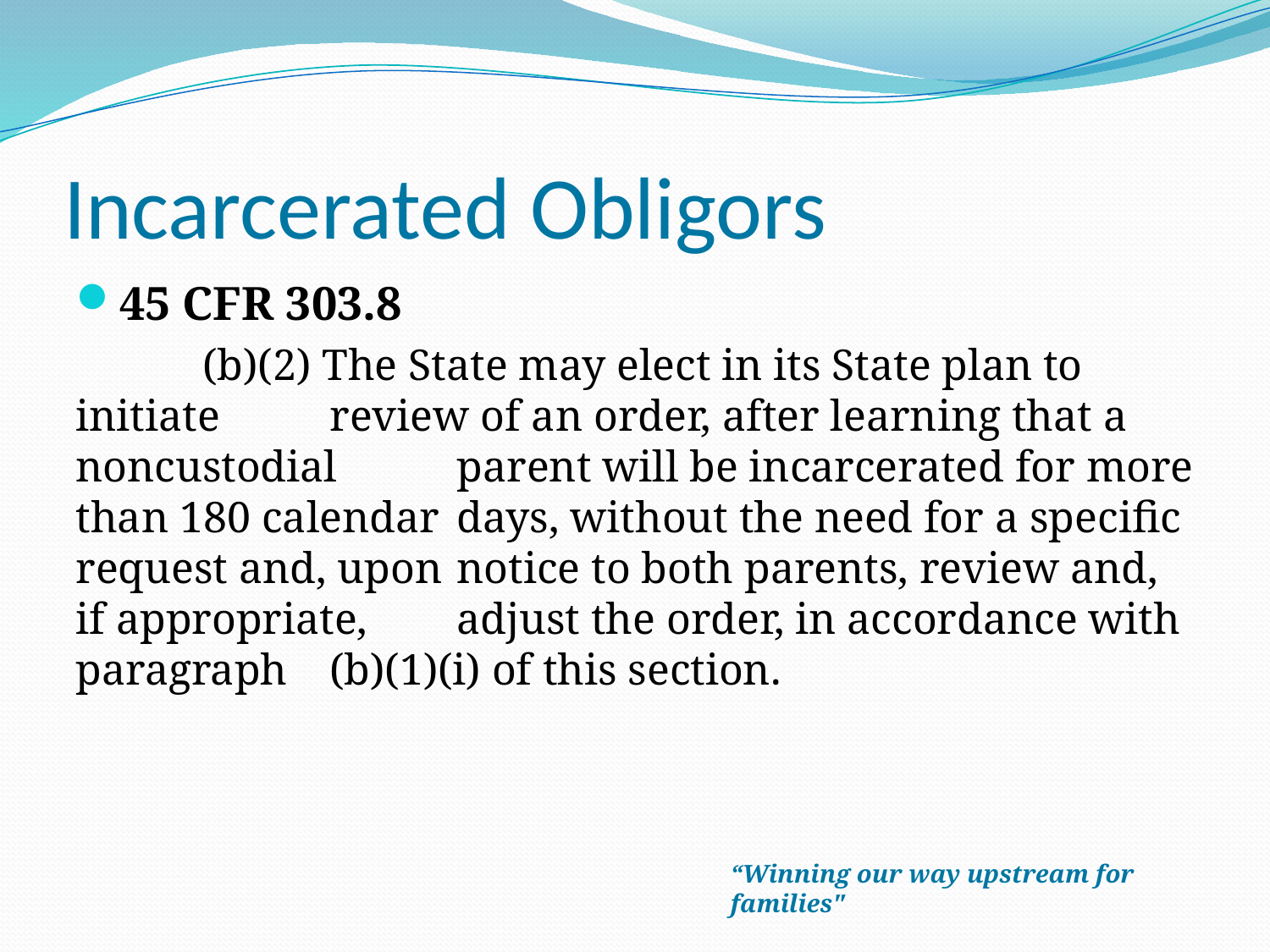

# Incarcerated Obligors
45 CFR 303.8
	(b)(2) The State may elect in its State plan to initiate 	review of an order, after learning that a noncustodial 	parent will be incarcerated for more than 180 calendar 	days, without the need for a specific request and, upon 	notice to both parents, review and, if appropriate, 	adjust the order, in accordance with paragraph 	(b)(1)(i) of this section.
“Winning our way upstream for families"